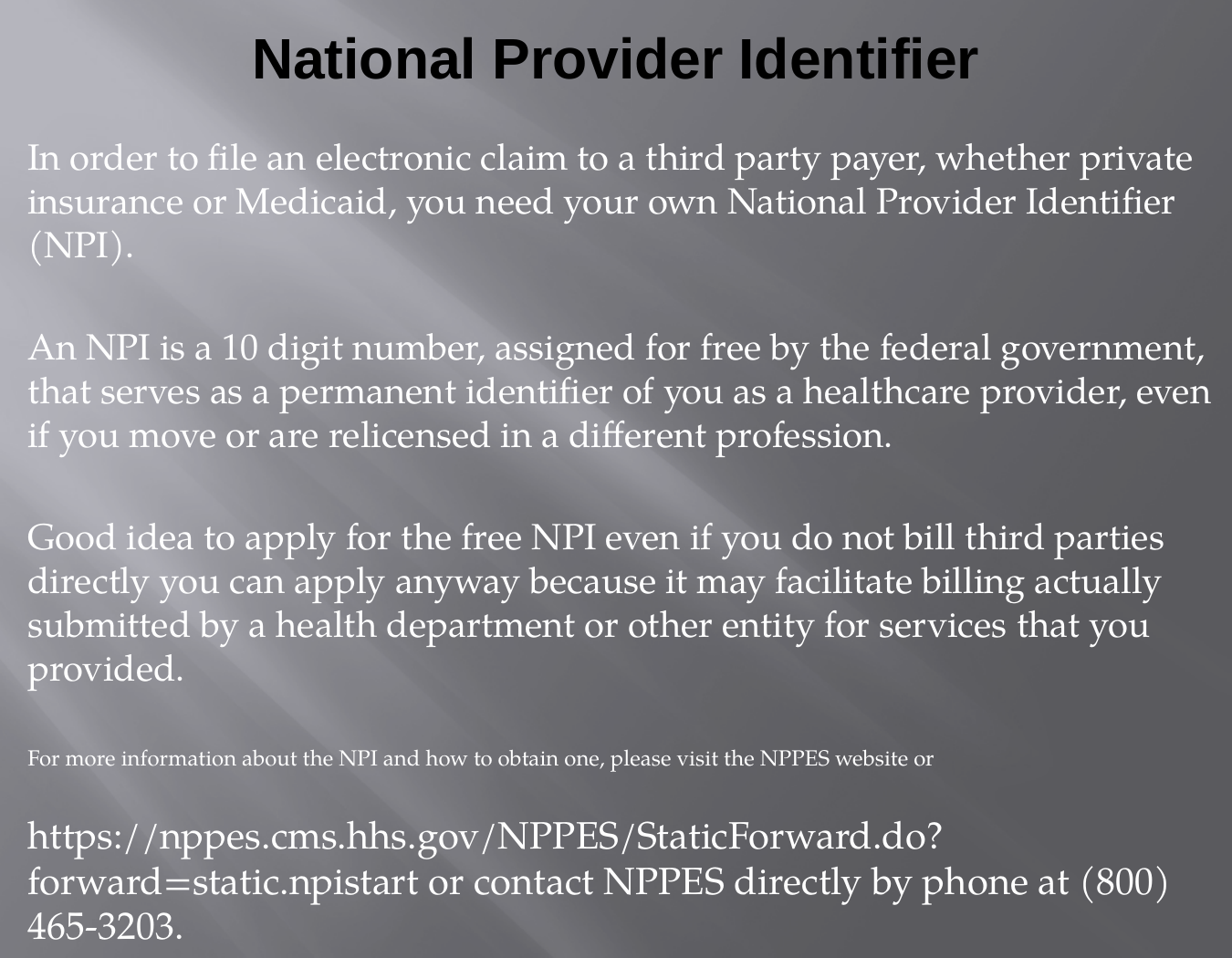

# National Provider Identifier
In order to file an electronic claim to a third party payer, whether private insurance or Medicaid, you need your own National Provider Identifier (NPI).

An NPI is a 10 digit number, assigned for free by the federal government,  that serves as a permanent identifier of you as a healthcare provider, even if you move or are relicensed in a different profession.

Good idea to apply for the free NPI even if you do not bill third parties directly you can apply anyway because it may facilitate billing actually submitted by a health department or other entity for services that you provided.

For more information about the NPI and how to obtain one, please visit the NPPES website or

https://nppes.cms.hhs.gov/NPPES/StaticForward.do?forward=static.npistart or contact NPPES directly by phone at (800) 465-3203.